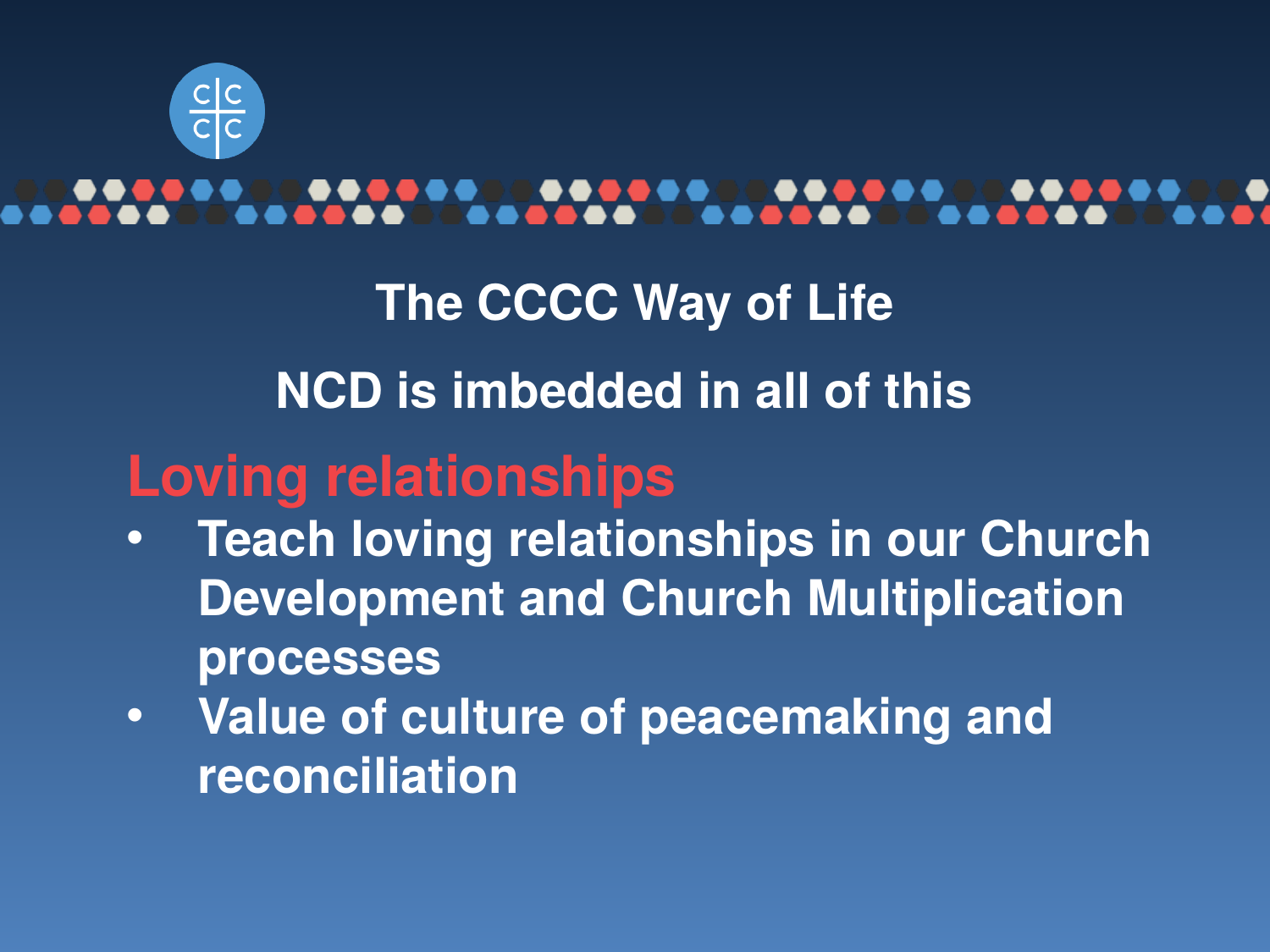

The CCCC Way of Life

NCD is imbedded in all of this
Loving relationships
Teach loving relationships in our Church Development and Church Multiplication processes
Value of culture of peacemaking and reconciliation